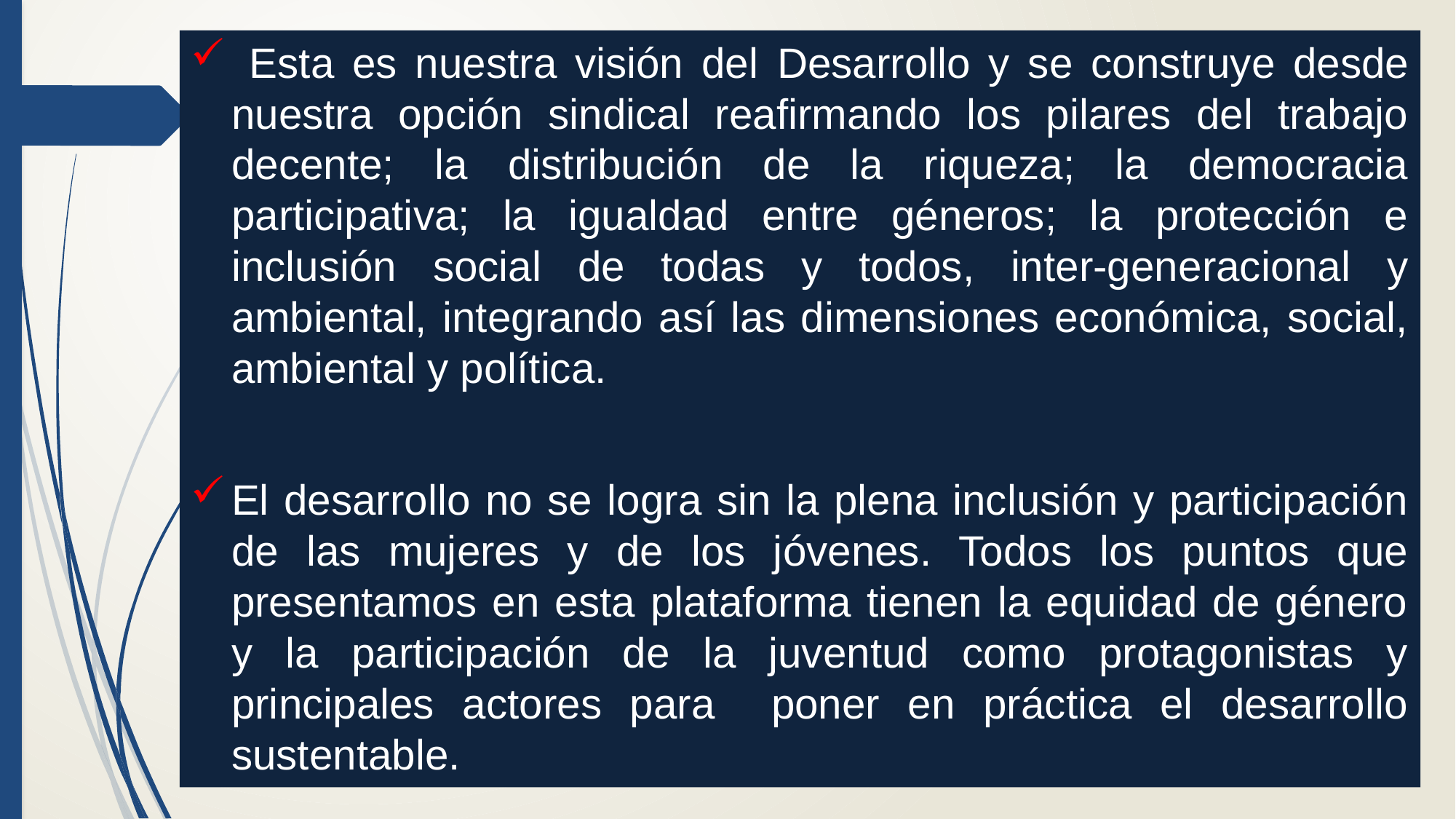

Esta es nuestra visión del Desarrollo y se construye desde nuestra opción sindical reafirmando los pilares del trabajo decente; la distribución de la riqueza; la democracia participativa; la igualdad entre géneros; la protección e inclusión social de todas y todos, inter-generacional y ambiental, integrando así las dimensiones económica, social, ambiental y política.

El desarrollo no se logra sin la plena inclusión y participación de las mujeres y de los jóvenes. Todos los puntos que presentamos en esta plataforma tienen la equidad de género y la participación de la juventud como protagonistas y principales actores para  poner en práctica el desarrollo sustentable.